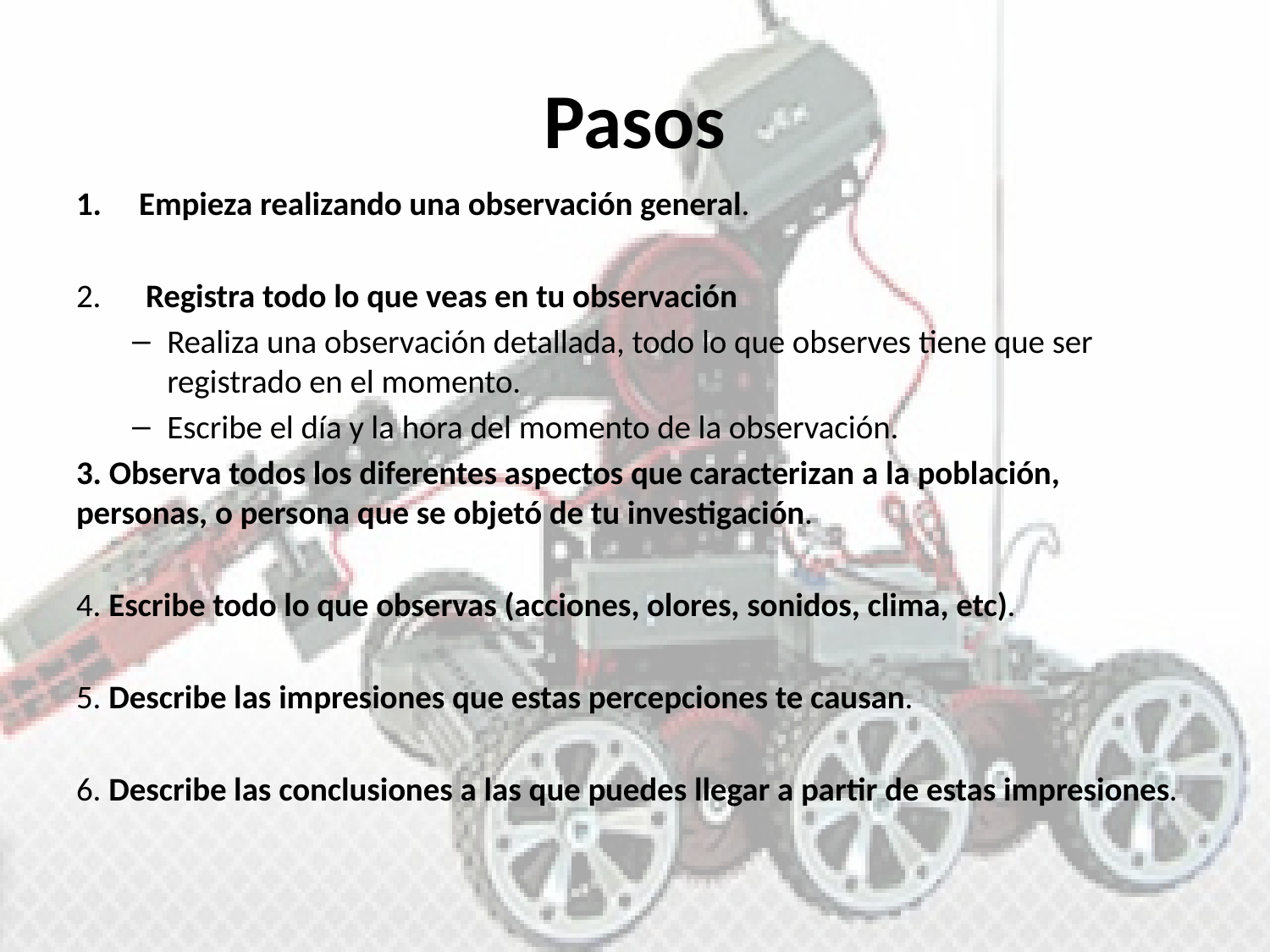

# Pasos
Empieza realizando una observación general.

2.      Registra todo lo que veas en tu observación
Realiza una observación detallada, todo lo que observes tiene que ser registrado en el momento.
Escribe el día y la hora del momento de la observación.
3. Observa todos los diferentes aspectos que caracterizan a la población, personas, o persona que se objetó de tu investigación.

4. Escribe todo lo que observas (acciones, olores, sonidos, clima, etc).

5. Describe las impresiones que estas percepciones te causan.

6. Describe las conclusiones a las que puedes llegar a partir de estas impresiones.